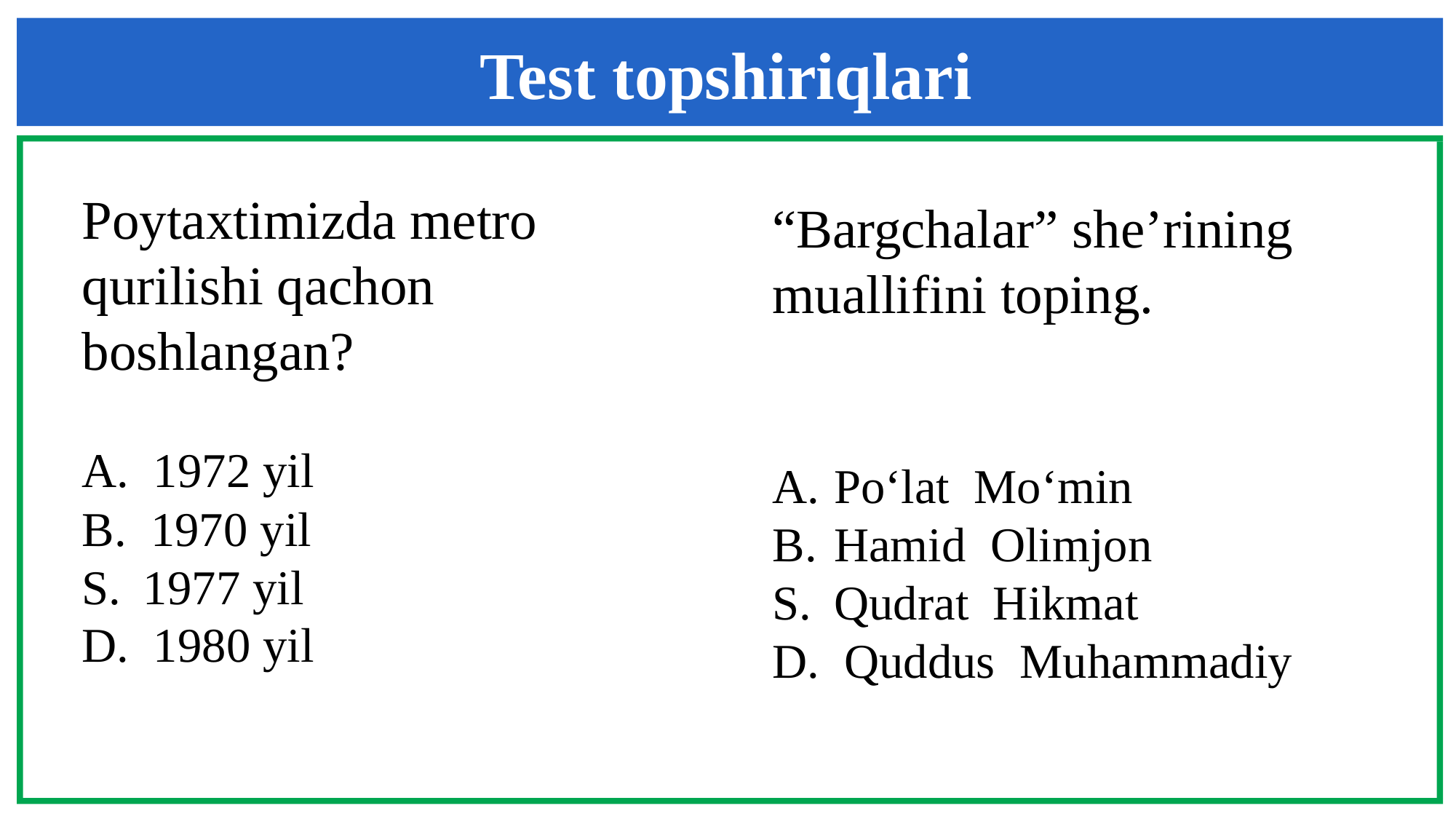

Test topshiriqlari
Poytaxtimizda metro qurilishi qachon boshlangan?

  1972 yil
B.  1970 yil
1977 yil
D.  1980 yil

“Bargchalar” she’rining muallifini toping.

Po‘lat  Mo‘min
Hamid  Olimjon
Qudrat  Hikmat
D.  Quddus  Muhammadiy